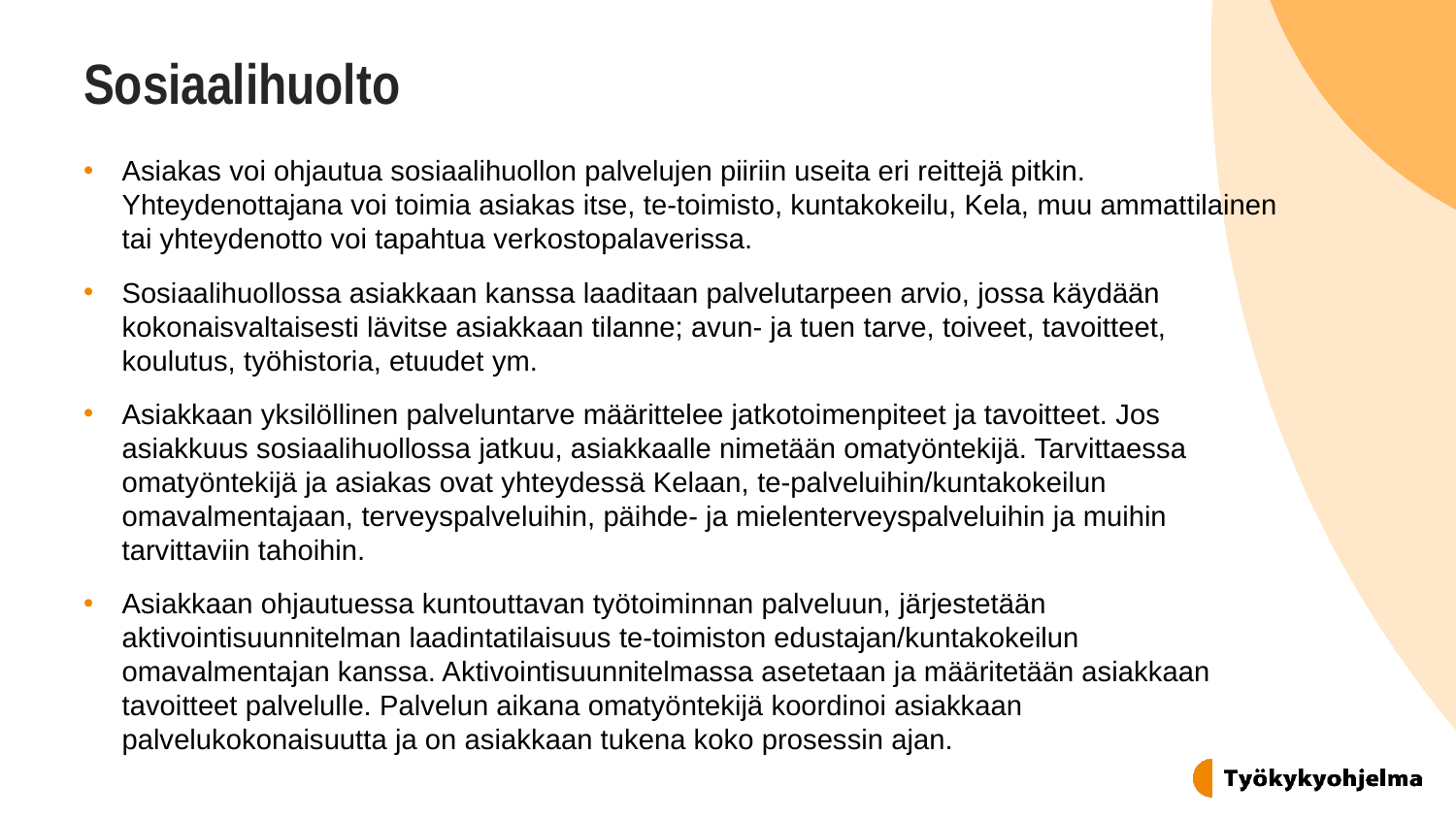

# Sosiaalihuolto
Asiakas voi ohjautua sosiaalihuollon palvelujen piiriin useita eri reittejä pitkin. Yhteydenottajana voi toimia asiakas itse, te-toimisto, kuntakokeilu, Kela, muu ammattilainen tai yhteydenotto voi tapahtua verkostopalaverissa.
Sosiaalihuollossa asiakkaan kanssa laaditaan palvelutarpeen arvio, jossa käydään kokonaisvaltaisesti lävitse asiakkaan tilanne; avun- ja tuen tarve, toiveet, tavoitteet, koulutus, työhistoria, etuudet ym.
Asiakkaan yksilöllinen palveluntarve määrittelee jatkotoimenpiteet ja tavoitteet. Jos asiakkuus sosiaalihuollossa jatkuu, asiakkaalle nimetään omatyöntekijä. Tarvittaessa omatyöntekijä ja asiakas ovat yhteydessä Kelaan, te-palveluihin/kuntakokeilun omavalmentajaan, terveyspalveluihin, päihde- ja mielenterveyspalveluihin ja muihin tarvittaviin tahoihin.
Asiakkaan ohjautuessa kuntouttavan työtoiminnan palveluun, järjestetään aktivointisuunnitelman laadintatilaisuus te-toimiston edustajan/kuntakokeilun omavalmentajan kanssa. Aktivointisuunnitelmassa asetetaan ja määritetään asiakkaan tavoitteet palvelulle. Palvelun aikana omatyöntekijä koordinoi asiakkaan palvelukokonaisuutta ja on asiakkaan tukena koko prosessin ajan.